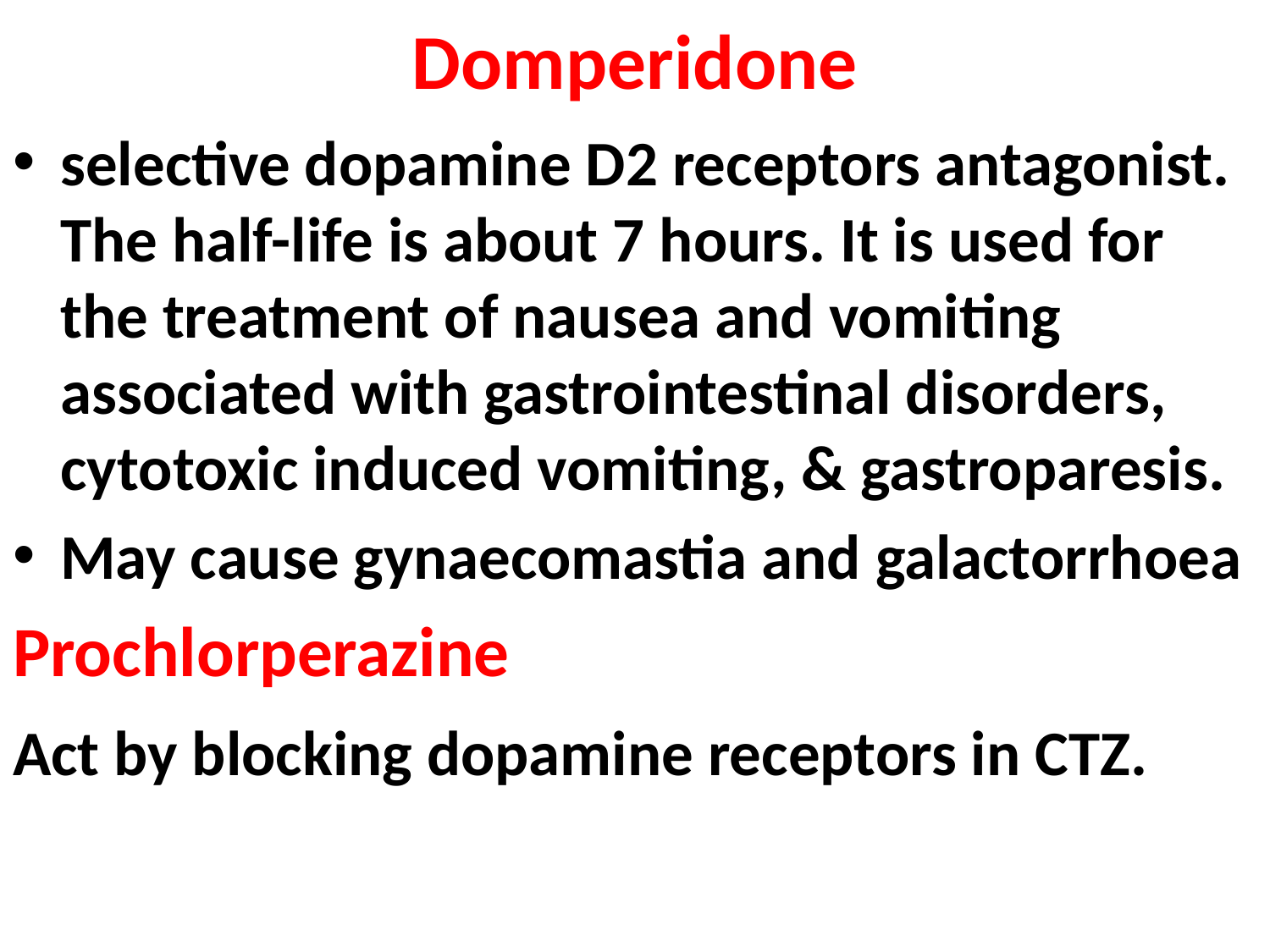

# Domperidone
selective dopamine D2 receptors antagonist. The half-life is about 7 hours. It is used for the treatment of nausea and vomiting associated with gastrointestinal disorders, cytotoxic induced vomiting, & gastroparesis.
May cause gynaecomastia and galactorrhoea
Prochlorperazine
Act by blocking dopamine receptors in CTZ.